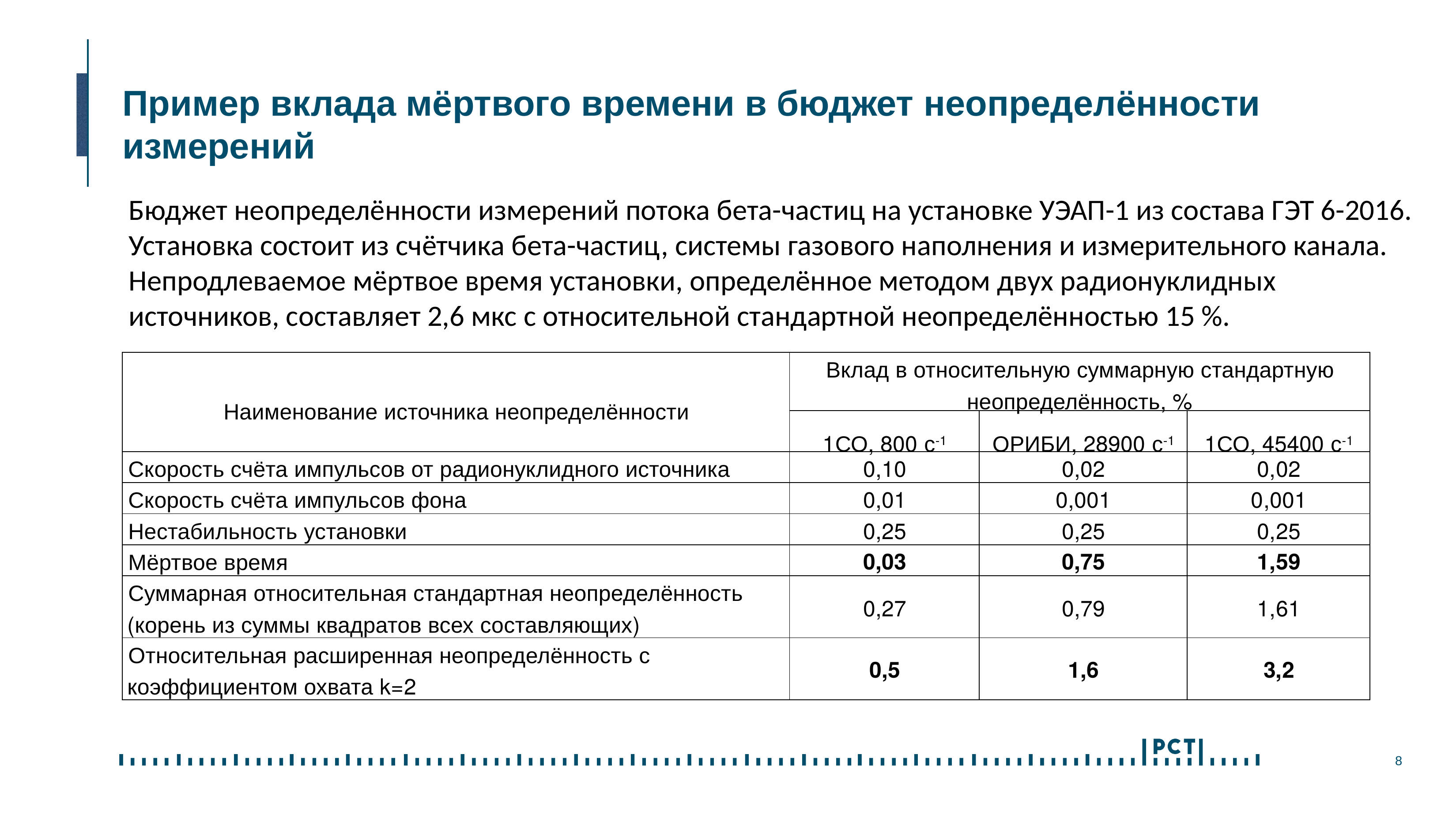

# Пример вклада мёртвого времени в бюджет неопределённости измерений
Бюджет неопределённости измерений потока бета-частиц на установке УЭАП-1 из состава ГЭТ 6-2016. Установка состоит из счётчика бета-частиц, системы газового наполнения и измерительного канала. Непродлеваемое мёртвое время установки, определённое методом двух радионуклидных источников, составляет 2,6 мкс с относительной стандартной неопределённостью 15 %.
| Наименование источника неопределённости | Вклад в относительную суммарную стандартную неопределённость, % |  |  |
| --- | --- | --- | --- |
|  | 1СО, 800 с-1 | ОРИБИ, 28900 с-1 | 1СО, 45400 с-1 |
| Скорость счёта импульсов от радионуклидного источника | 0,10 | 0,02 | 0,02 |
| Скорость счёта импульсов фона | 0,01 | 0,001 | 0,001 |
| Нестабильность установки | 0,25 | 0,25 | 0,25 |
| Мёртвое время | 0,03 | 0,75 | 1,59 |
| Суммарная относительная стандартная неопределённость (корень из суммы квадратов всех составляющих) | 0,27 | 0,79 | 1,61 |
| Относительная расширенная неопределённость с коэффициентом охвата k=2 | 0,5 | 1,6 | 3,2 |
8